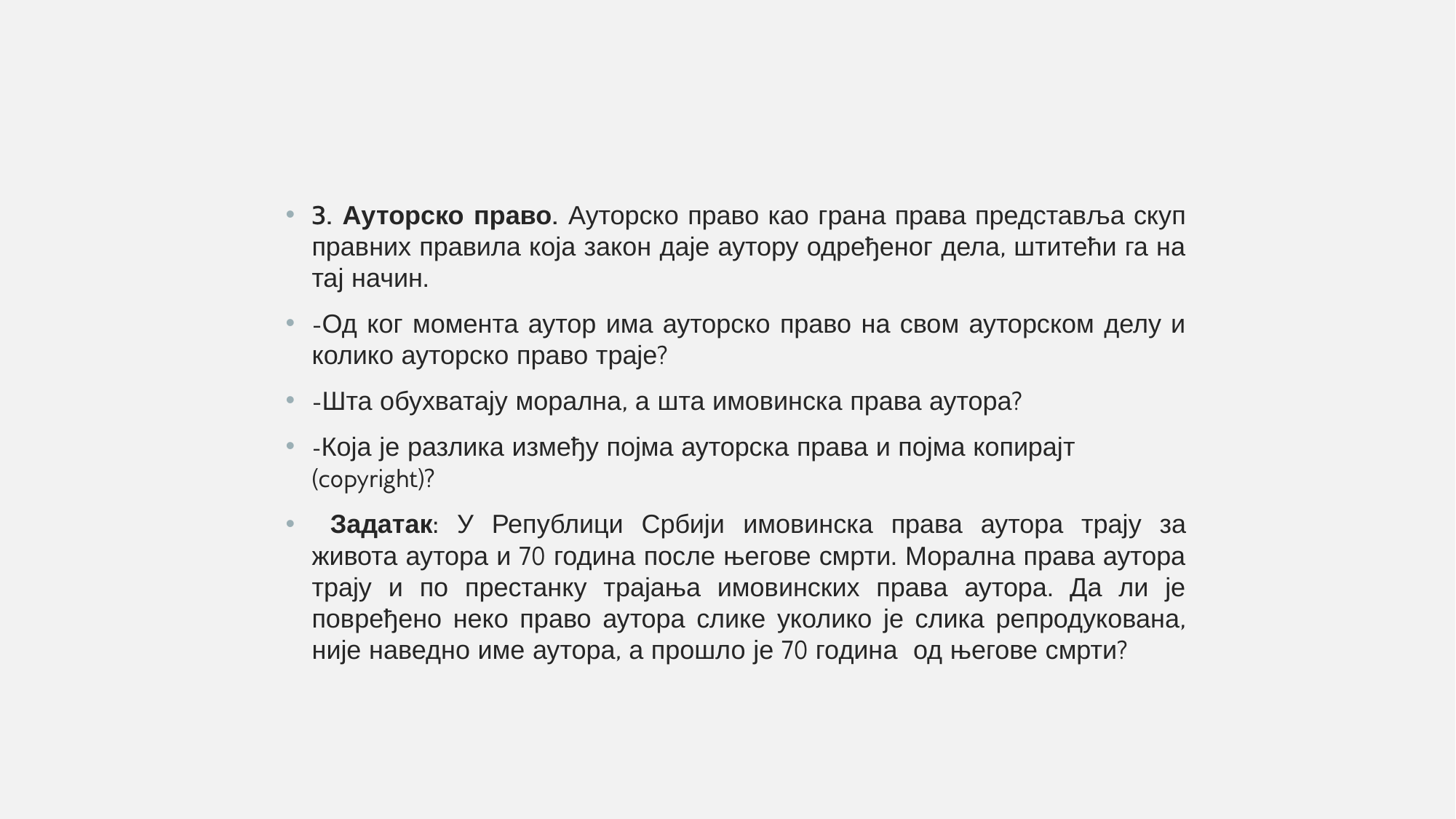

#
3. Ауторско право. Ауторско право као грана права представља скуп правних правила која закон даје аутору одређеног дела, штитећи га на тај начин.
-Од ког момента аутор има ауторско право на свом ауторском делу и колико ауторско право траје?
-Шта обухватају морална, а шта имовинска права аутора?
-Која је разлика између појма ауторска права и појма копирајт (copyright)?
 Задатак: У Републици Србији имовинска права аутора трају за живота аутора и 70 година после његове смрти. Морална права аутора трају и по престанку трајања имовинских права аутора. Да ли је повређено неко право аутора слике уколико је слика репродукована, није наведно име аутора, а прошло је 70 година  од његове смрти?